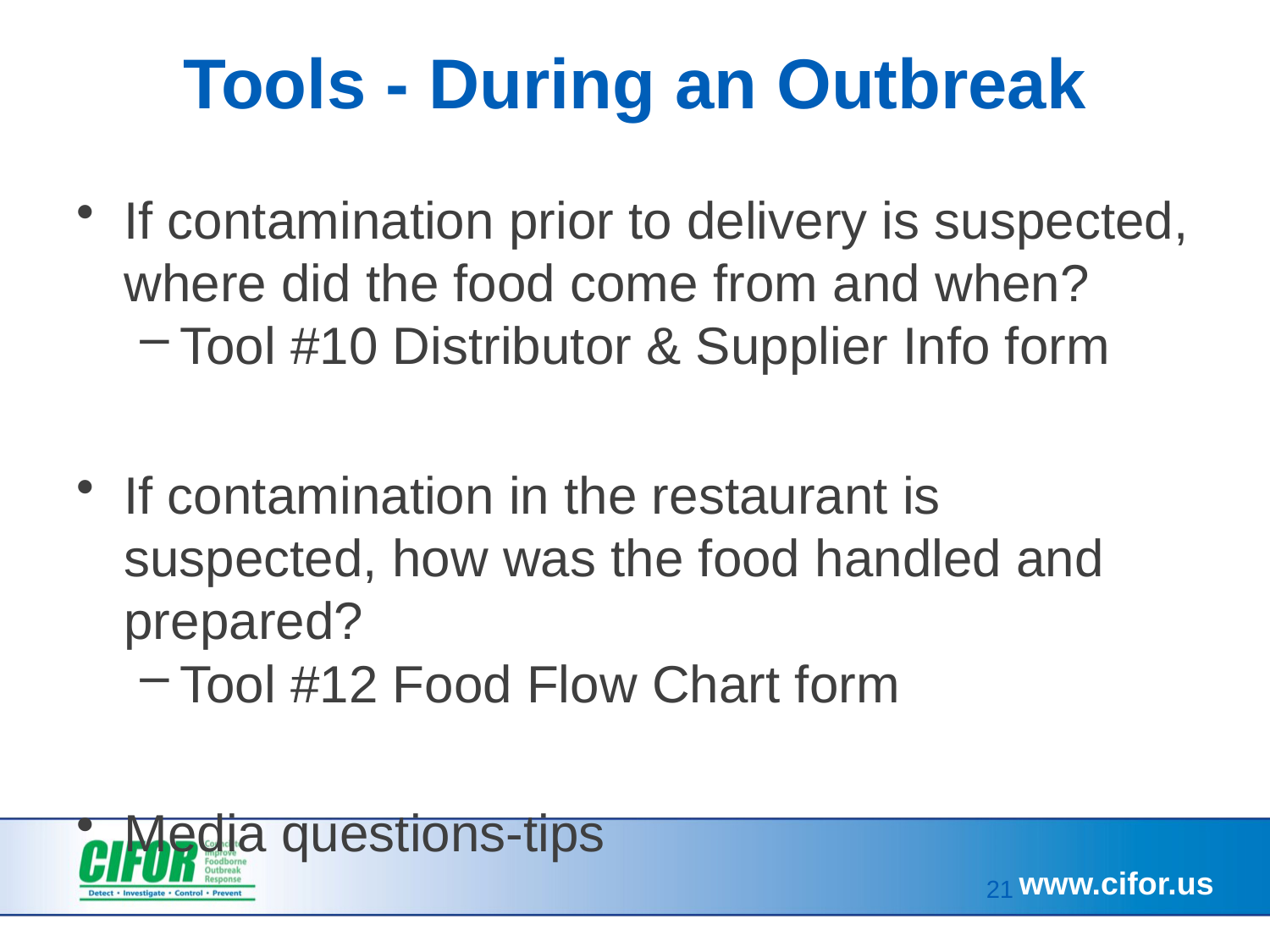

# Tools - During an Outbreak
If contamination prior to delivery is suspected, where did the food come from and when?
Tool #10 Distributor & Supplier Info form

If contamination in the restaurant is suspected, how was the food handled and prepared?
Tool #12 Food Flow Chart form

Media questions-tips
21